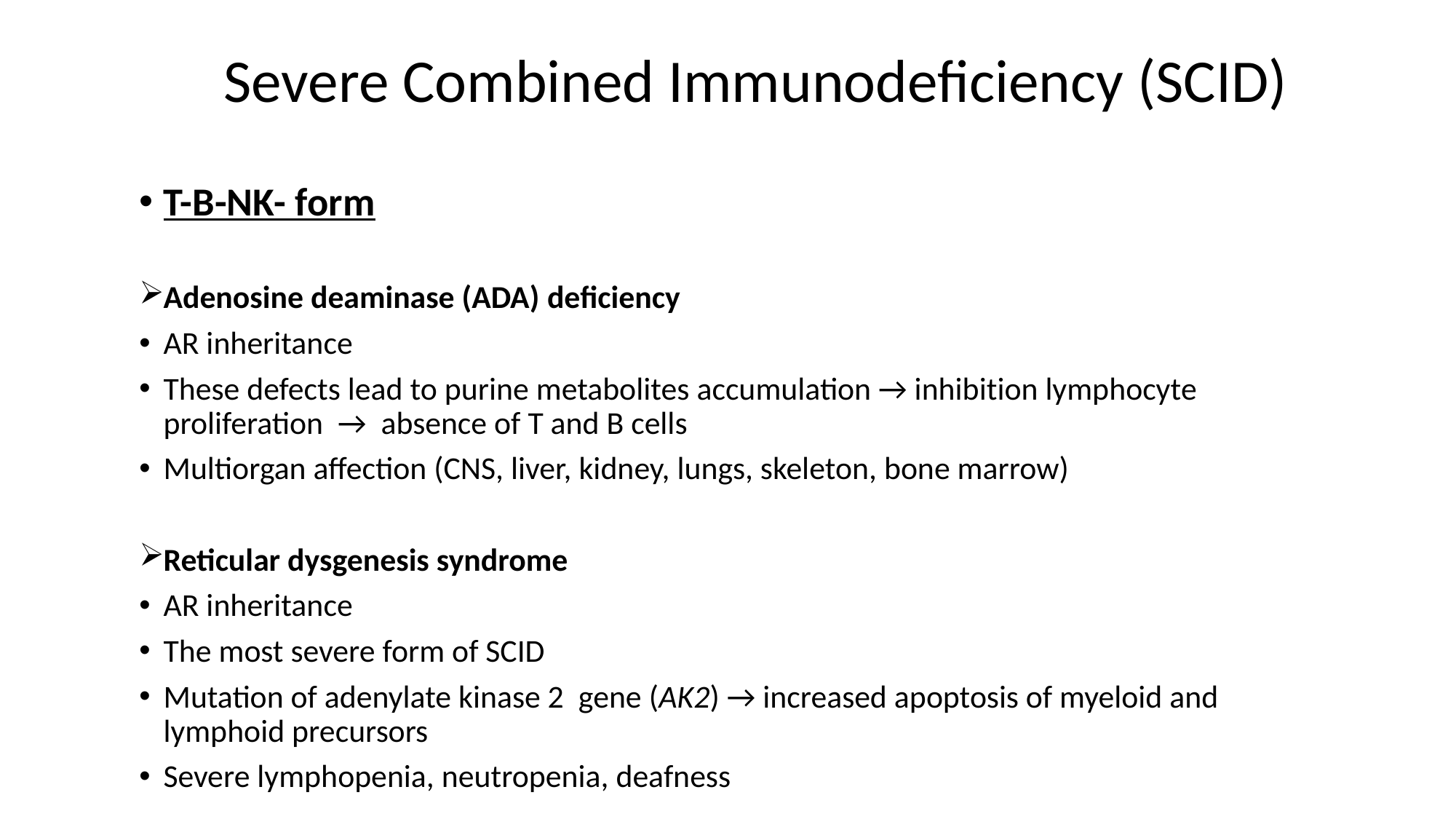

# Severe Combined Immunodeficiency (SCID)
T-B-NK- form

Adenosine deaminase (ADA) deficiency
AR inheritance
These defects lead to purine metabolites accumulation → inhibition lymphocyte proliferation  →  absence of T and B cells
Multiorgan affection (CNS, liver, kidney, lungs, skeleton, bone marrow)

Reticular dysgenesis syndrome
AR inheritance
The most severe form of SCID
Mutation of adenylate kinase 2  gene (AK2) → increased apoptosis of myeloid and lymphoid precursors
Severe lymphopenia, neutropenia, deafness